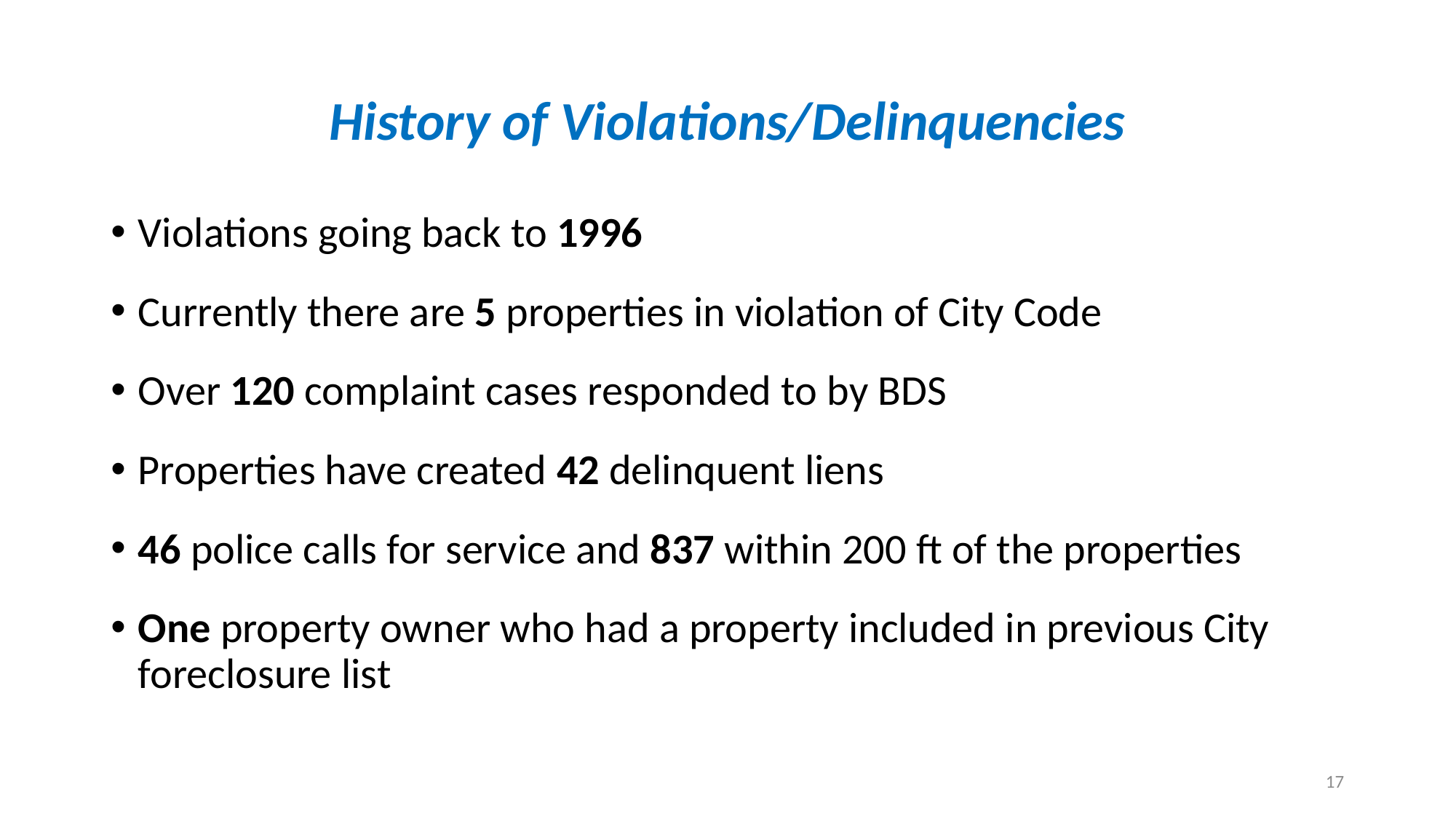

# History of Violations/Delinquencies
Violations going back to 1996
Currently there are 5 properties in violation of City Code
Over 120 complaint cases responded to by BDS
Properties have created 42 delinquent liens
46 police calls for service and 837 within 200 ft of the properties
One property owner who had a property included in previous City foreclosure list
17